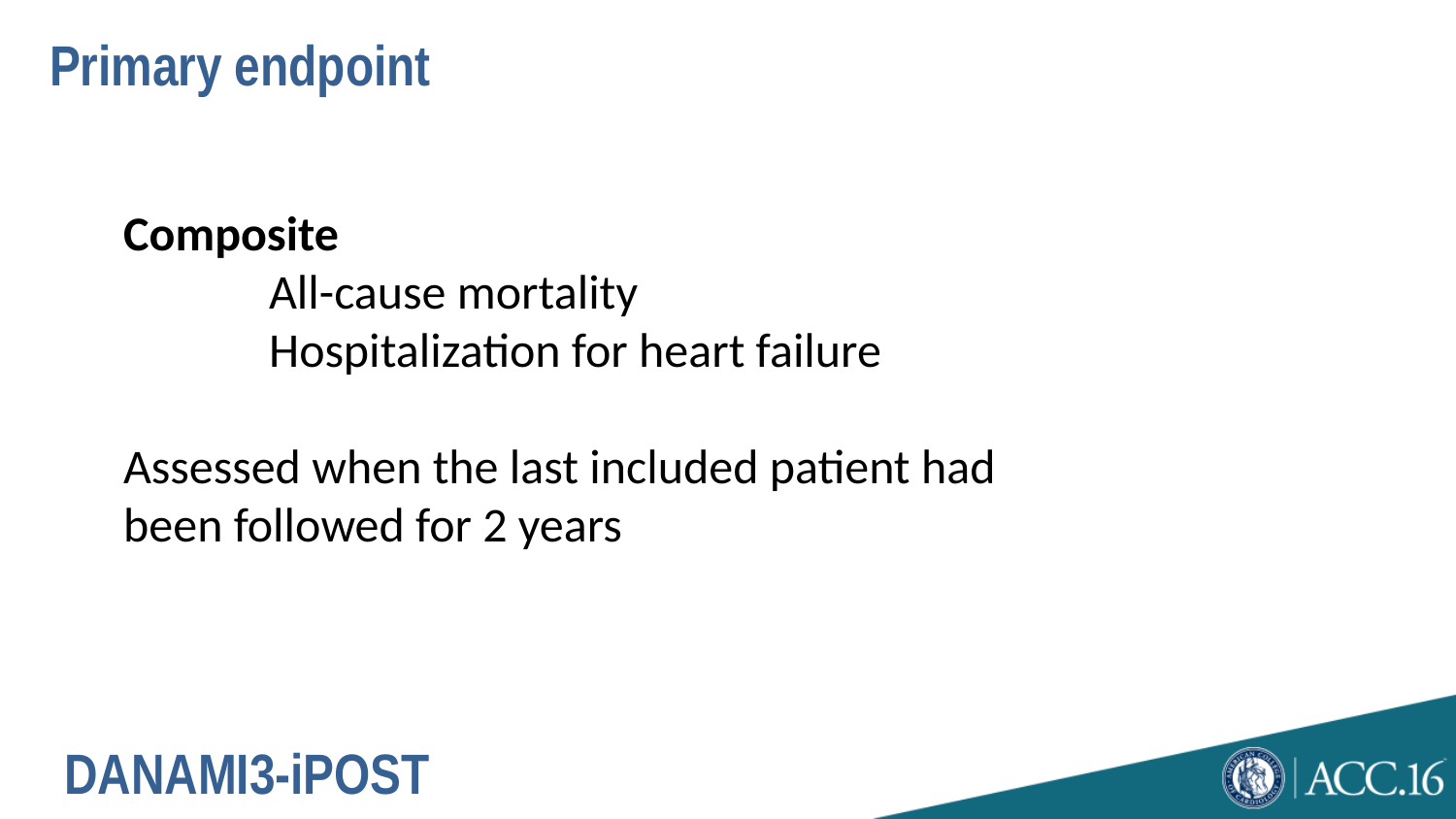

Primary endpoint
Composite
	All-cause mortality
	Hospitalization for heart failure

Assessed when the last included patient had
been followed for 2 years
DANAMI3-iPOST